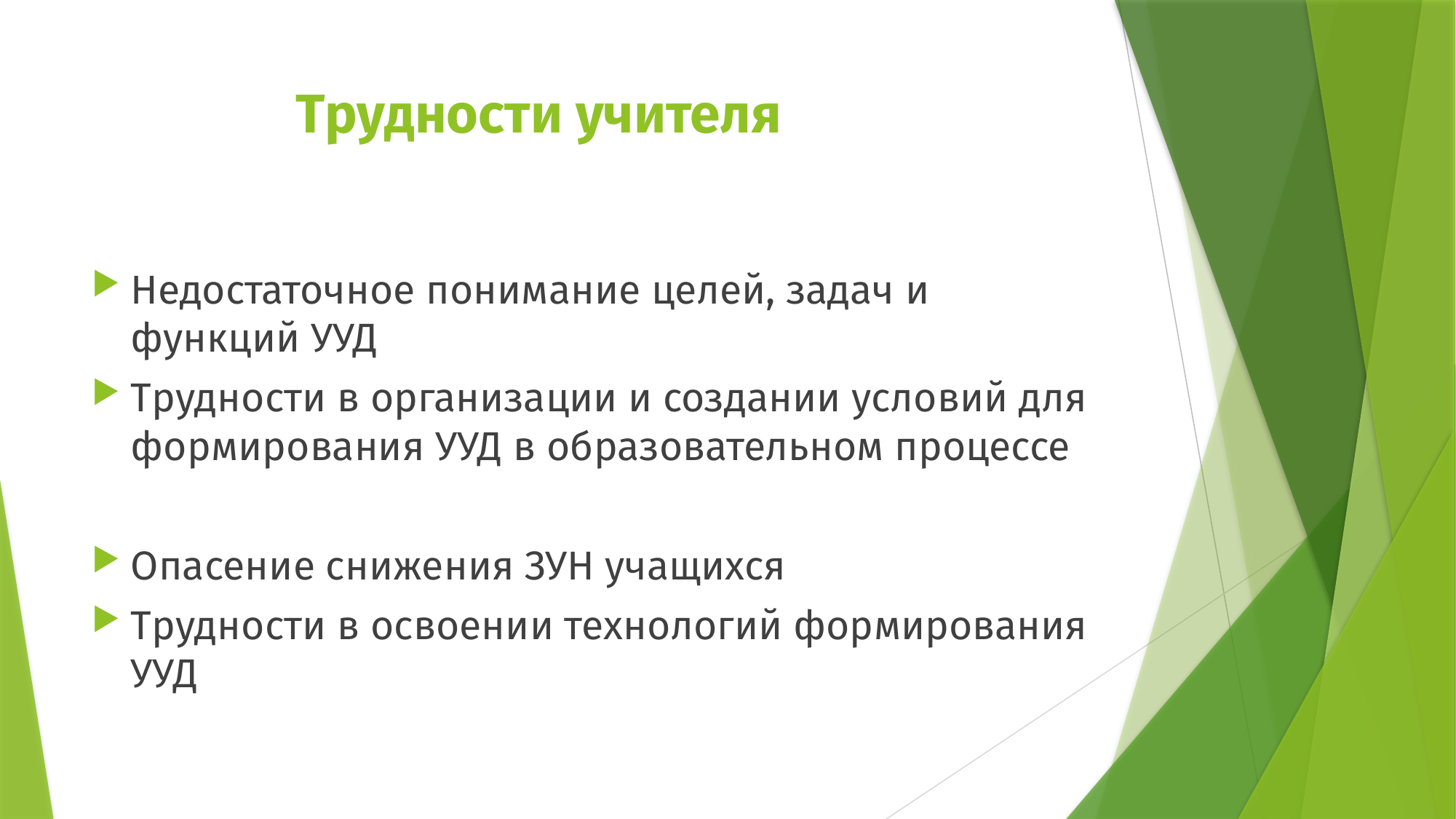

# Трудности учителя
Недостаточное понимание целей, задач и функций УУД
Трудности в организации и создании условий для формирования УУД в образовательном процессе

Опасение снижения ЗУН учащихся
Трудности в освоении технологий формирования УУД